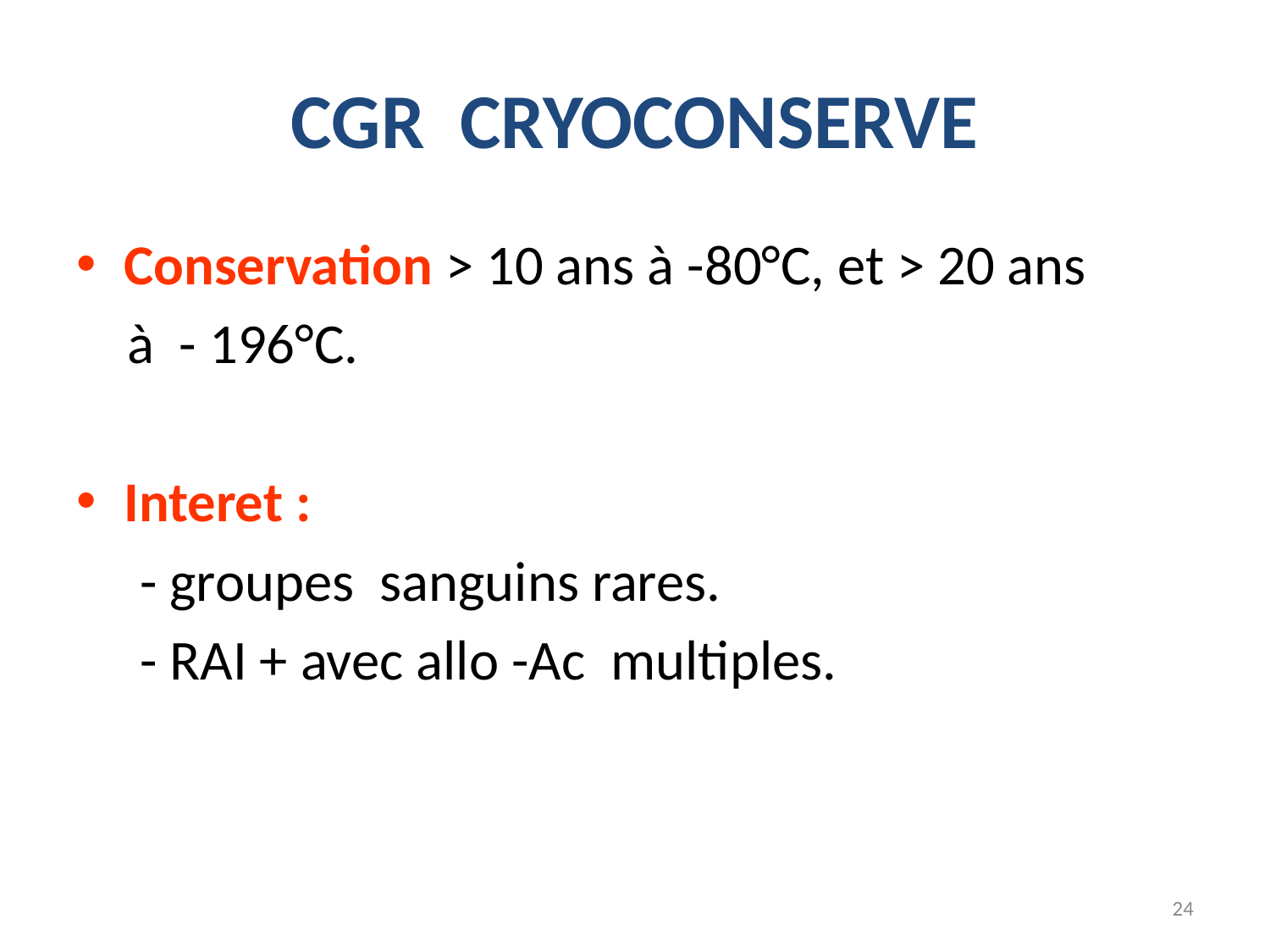

# CGR  CRYOCONSERVE
Conservation > 10 ans à -80°C, et > 20 ans
    à  - 196°C.

Interet :
     - groupes  sanguins rares.
     - RAI + avec allo -Ac  multiples.
24